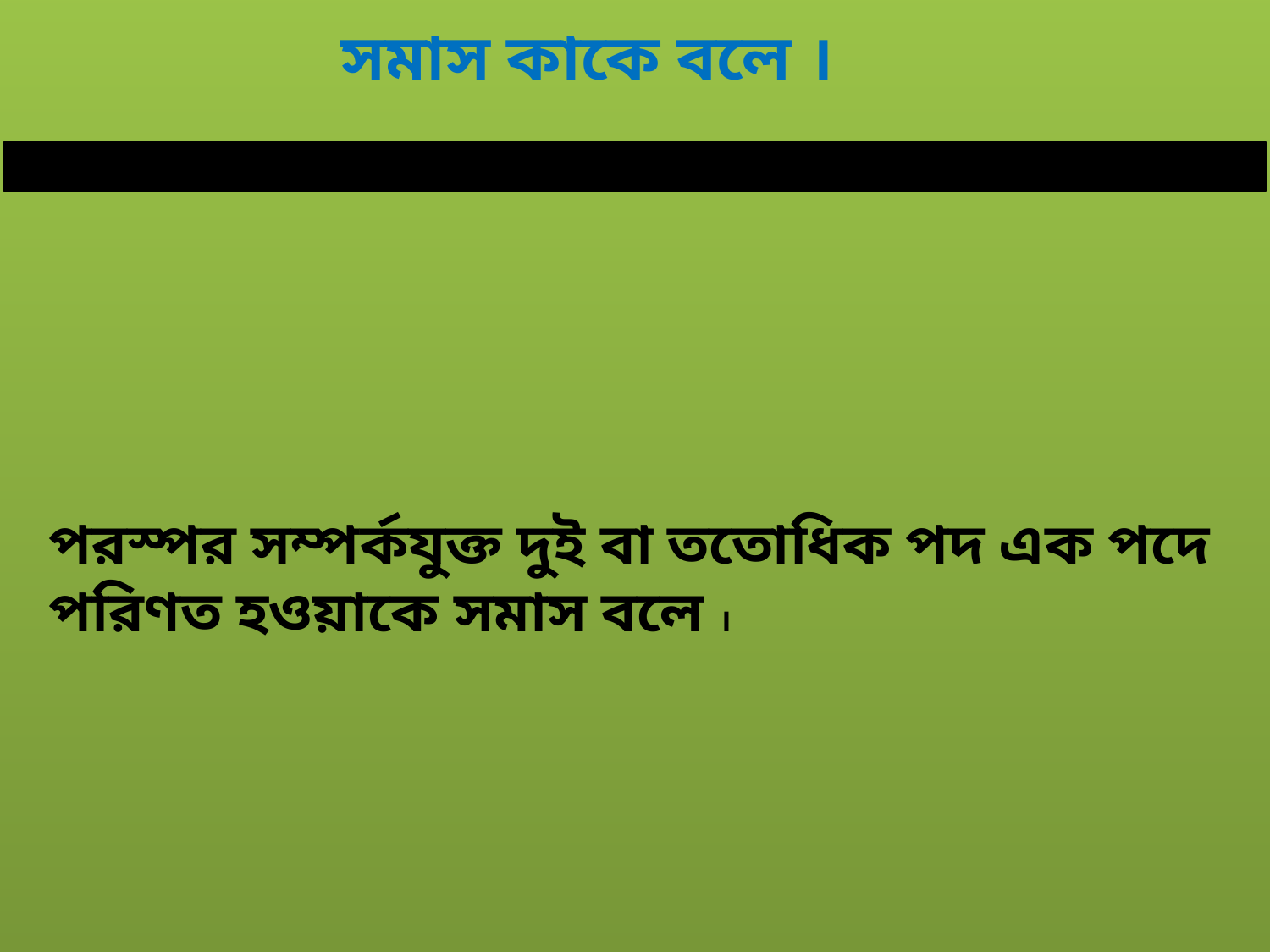

সমাস কাকে বলে ।

পরস্পর সম্পর্কযুক্ত দুই বা ততোধিক পদ এক পদে পরিণত হওয়াকে সমাস বলে ।